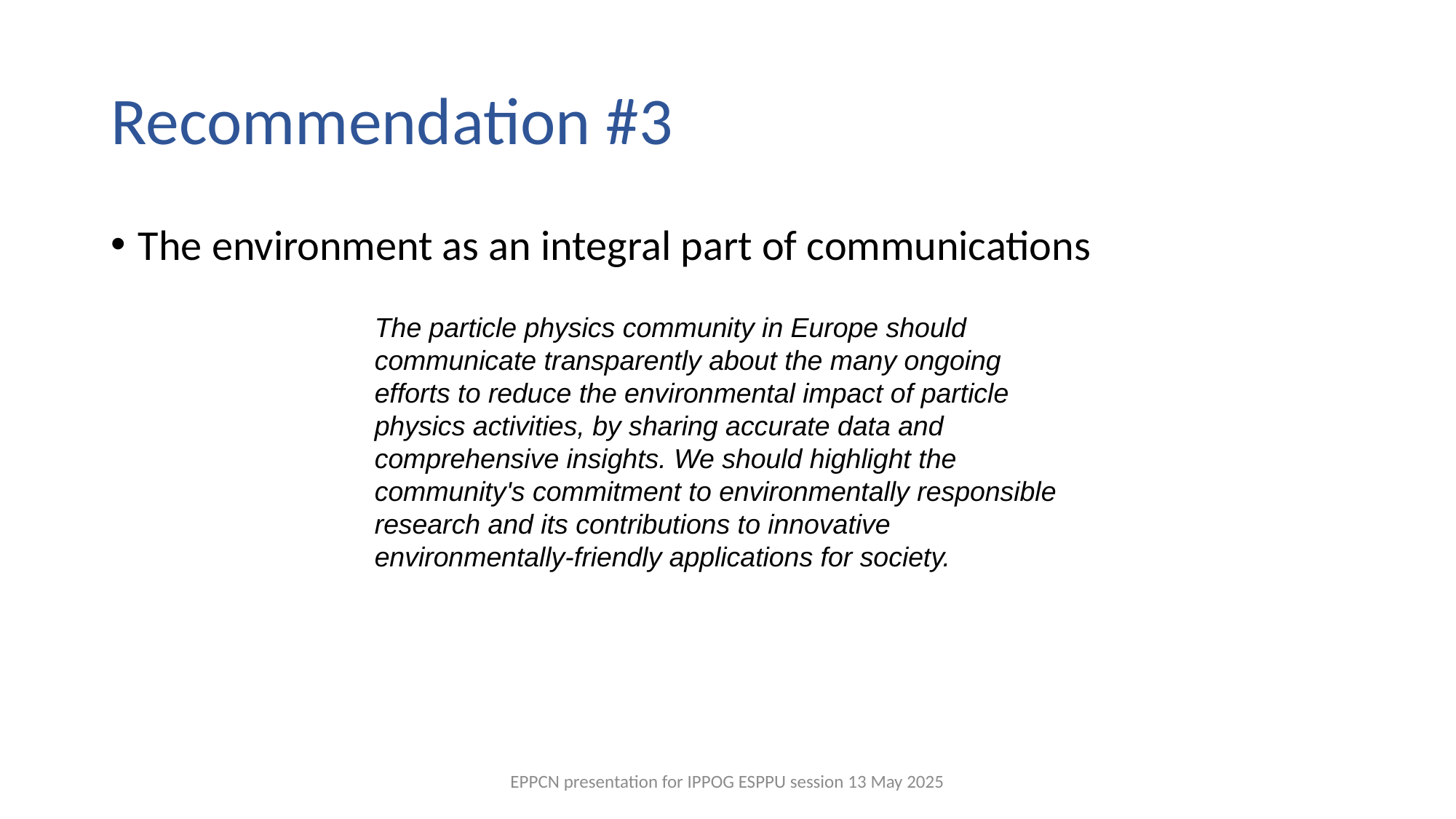

# Recommendation #3
The environment as an integral part of communications
The particle physics community in Europe should communicate transparently about the many ongoing efforts to reduce the environmental impact of particle physics activities, by sharing accurate data and comprehensive insights. We should highlight the community's commitment to environmentally responsible research and its contributions to innovative environmentally-friendly applications for society.

EPPCN presentation for IPPOG ESPPU session 13 May 2025